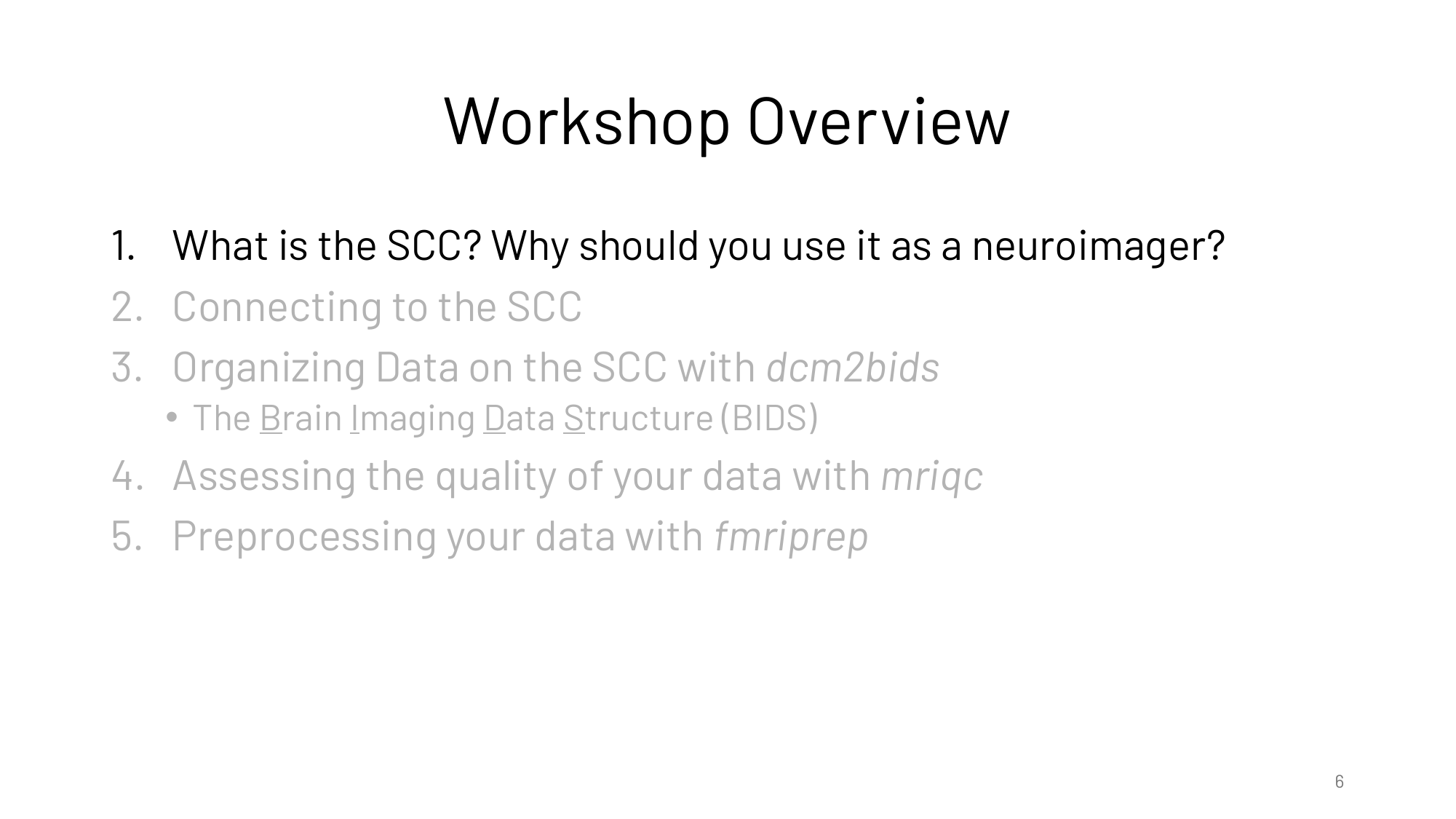

# Workshop Overview
What is the SCC? Why should you use it as a neuroimager?
Connecting to the SCC
Organizing Data on the SCC with dcm2bids
The Brain Imaging Data Structure (BIDS)
Assessing the quality of your data with mriqc
Preprocessing your data with fmriprep

6